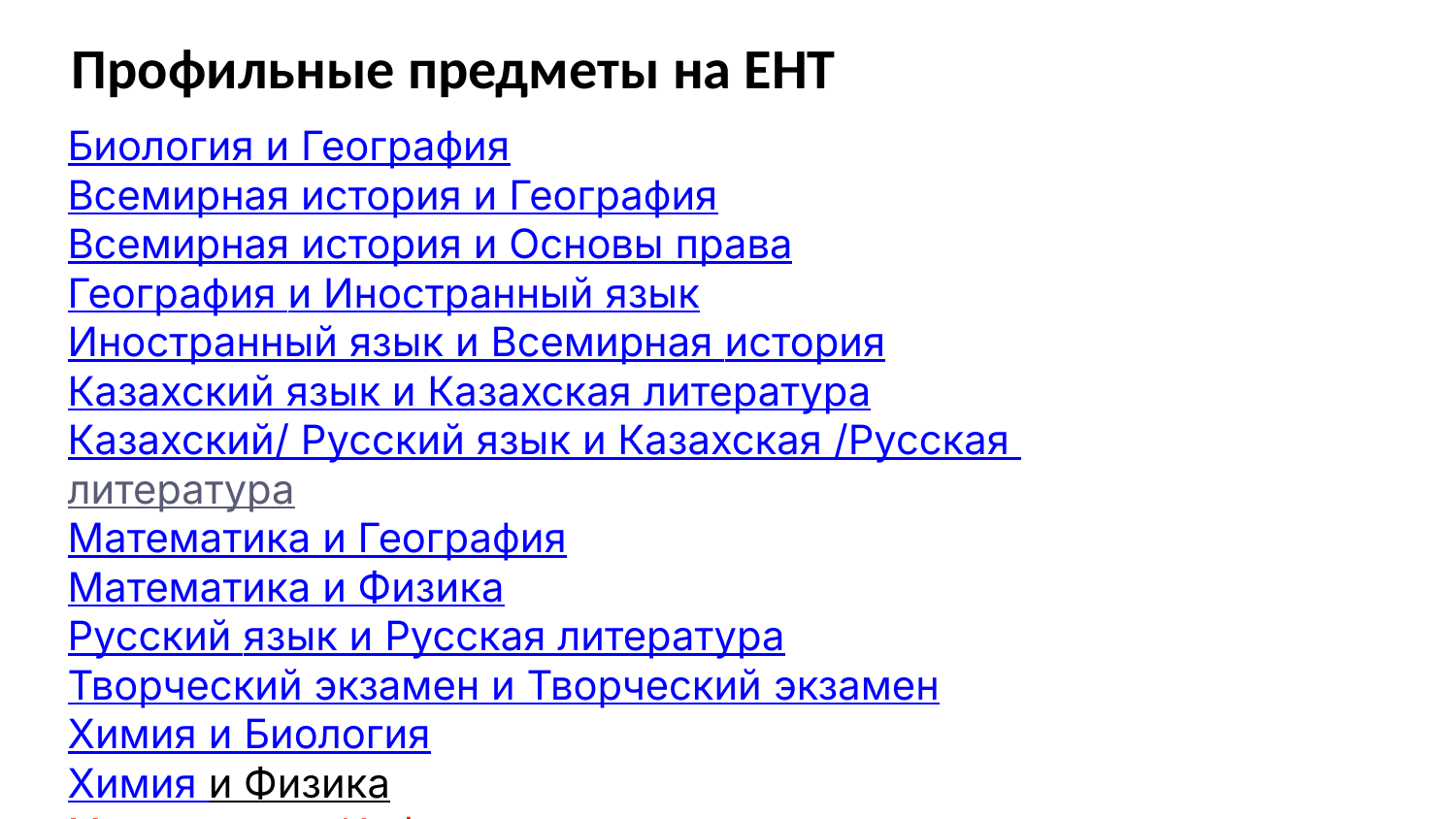

Профильные предметы на ЕНТ
Биология и География
Всемирная история и География
Всемирная история и Основы права
География и Иностранный язык
Иностранный язык и Всемирная история
Казахский язык и Казахская литература
Казахский/ Русский язык и Казахская /Русская литература
Математика и География
Математика и Физика
Русский язык и Русская литература
Творческий экзамен и Творческий экзамен
Химия и Биология
Химия и Физика
Математика и Информатика